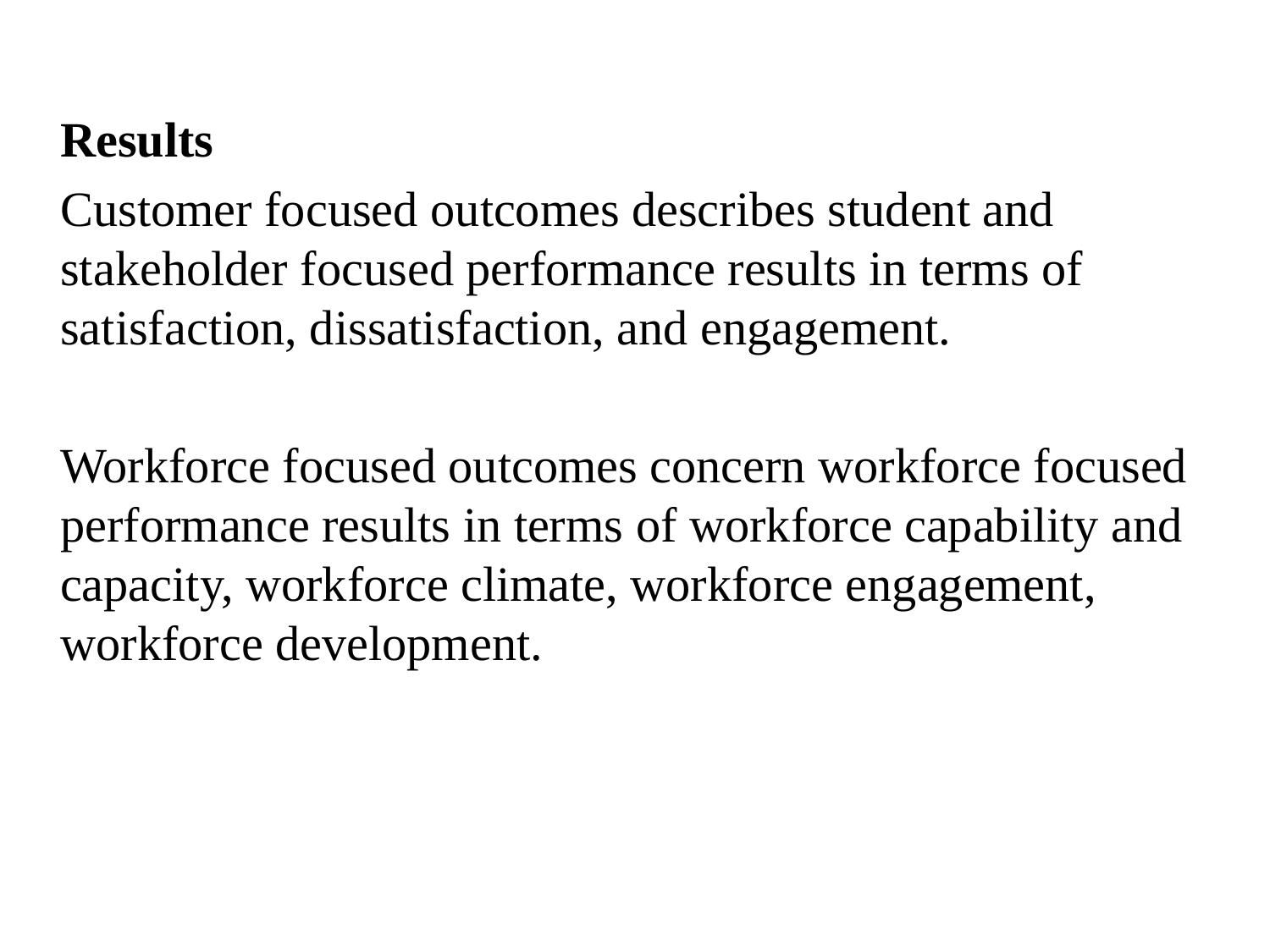

Results
	Customer focused outcomes describes student and stakeholder focused performance results in terms of satisfaction, dissatisfaction, and engagement.

	Workforce focused outcomes concern workforce focused performance results in terms of workforce capability and capacity, workforce climate, workforce engagement, workforce development.